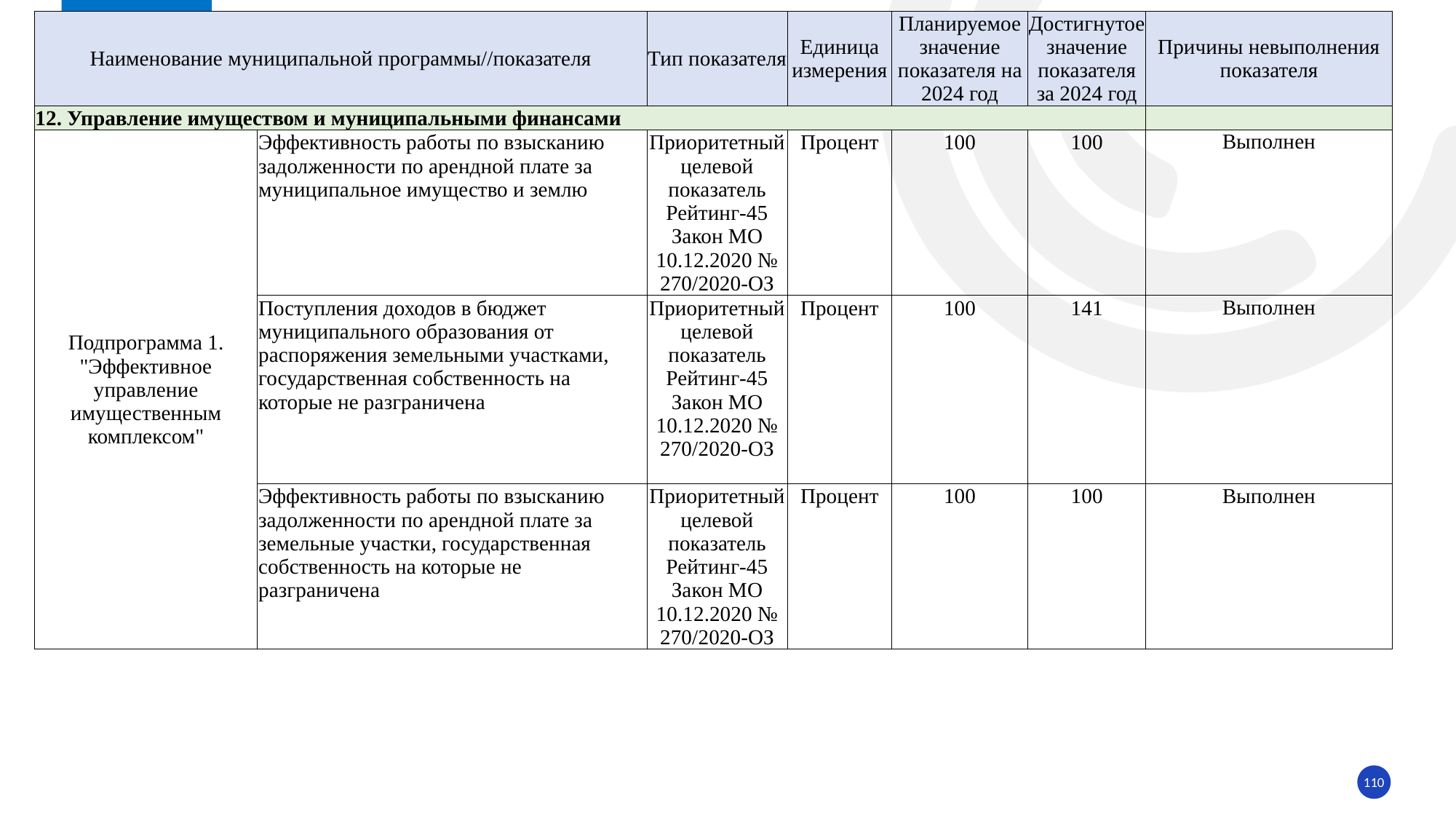

| Наименование муниципальной программы//показателя |  | Тип показателя | Единица измерения | Планируемое значение показателя на 2024 год | Достигнутое значение показателя за 2024 год | Причины невыполнения показателя |
| --- | --- | --- | --- | --- | --- | --- |
| 12. Управление имуществом и муниципальными финансами |  |  |  |  |  |  |
| Подпрограмма 1. "Эффективное управление имущественным комплексом" | Эффективность работы по взысканию задолженности по арендной плате за муниципальное имущество и землю | Приоритетный целевой показатель Рейтинг-45 Закон МО 10.12.2020 № 270/2020-ОЗ | Процент | 100 | 100 | Выполнен |
|  | Поступления доходов в бюджет муниципального образования от распоряжения земельными участками, государственная собственность на которые не разграничена | Приоритетный целевой показатель Рейтинг-45 Закон МО 10.12.2020 № 270/2020-ОЗ | Процент | 100 | 141 | Выполнен |
|  | Эффективность работы по взысканию задолженности по арендной плате за земельные участки, государственная собственность на которые не разграничена | Приоритетный целевой показатель Рейтинг-45 Закон МО 10.12.2020 № 270/2020-ОЗ | Процент | 100 | 100 | Выполнен |

110